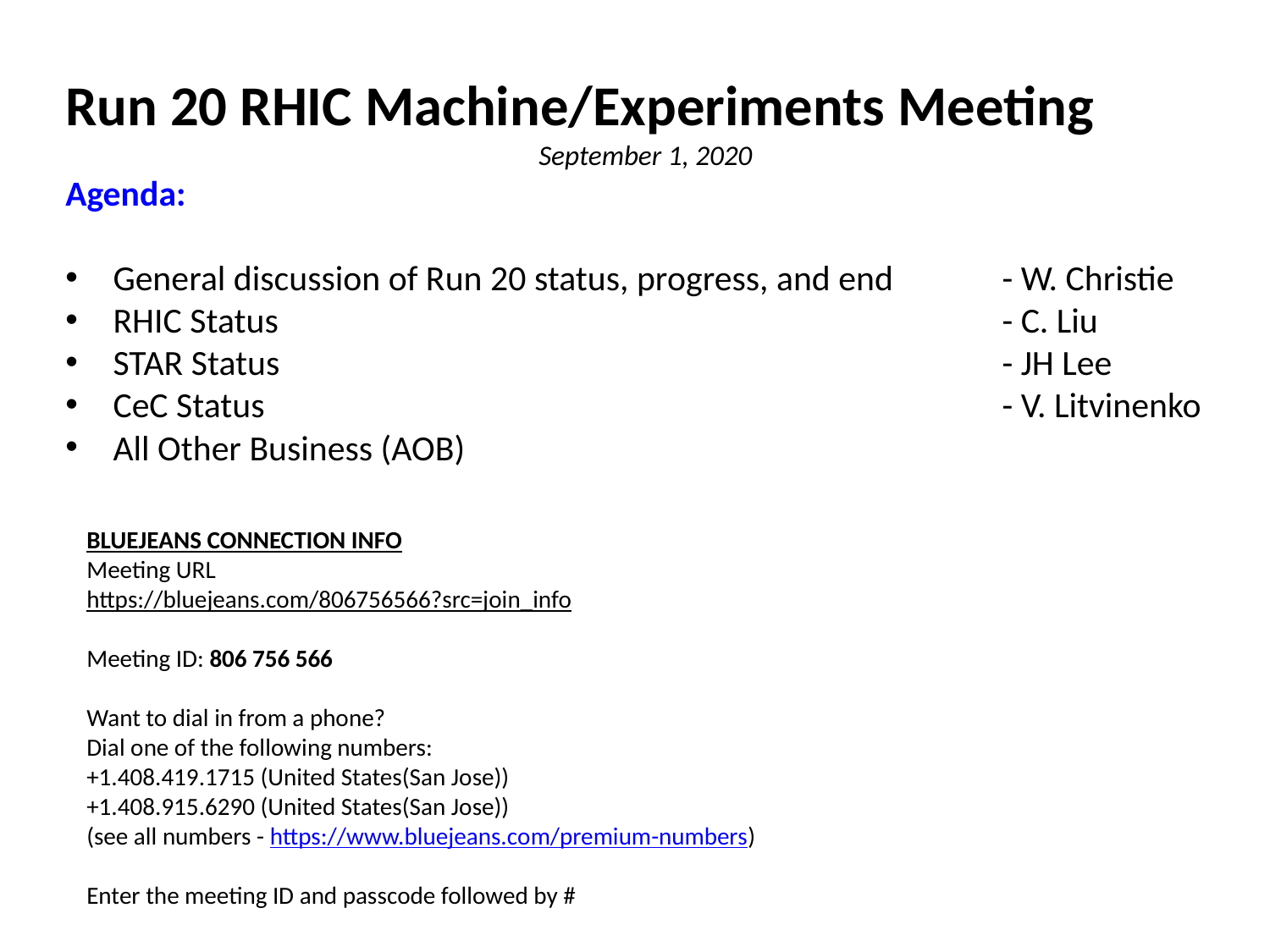

Run 20 RHIC Machine/Experiments Meeting
September 1, 2020
Agenda:

General discussion of Run 20 status, progress, and end	- W. Christie
RHIC Status						- C. Liu
STAR Status						- JH Lee
CeC Status						- V. Litvinenko
All Other Business (AOB)
BLUEJEANS CONNECTION INFO
Meeting URL
https://bluejeans.com/806756566?src=join_info

Meeting ID: 806 756 566

Want to dial in from a phone?
Dial one of the following numbers:
+1.408.419.1715 (United States(San Jose))
+1.408.915.6290 (United States(San Jose))
(see all numbers - https://www.bluejeans.com/premium-numbers)

Enter the meeting ID and passcode followed by #